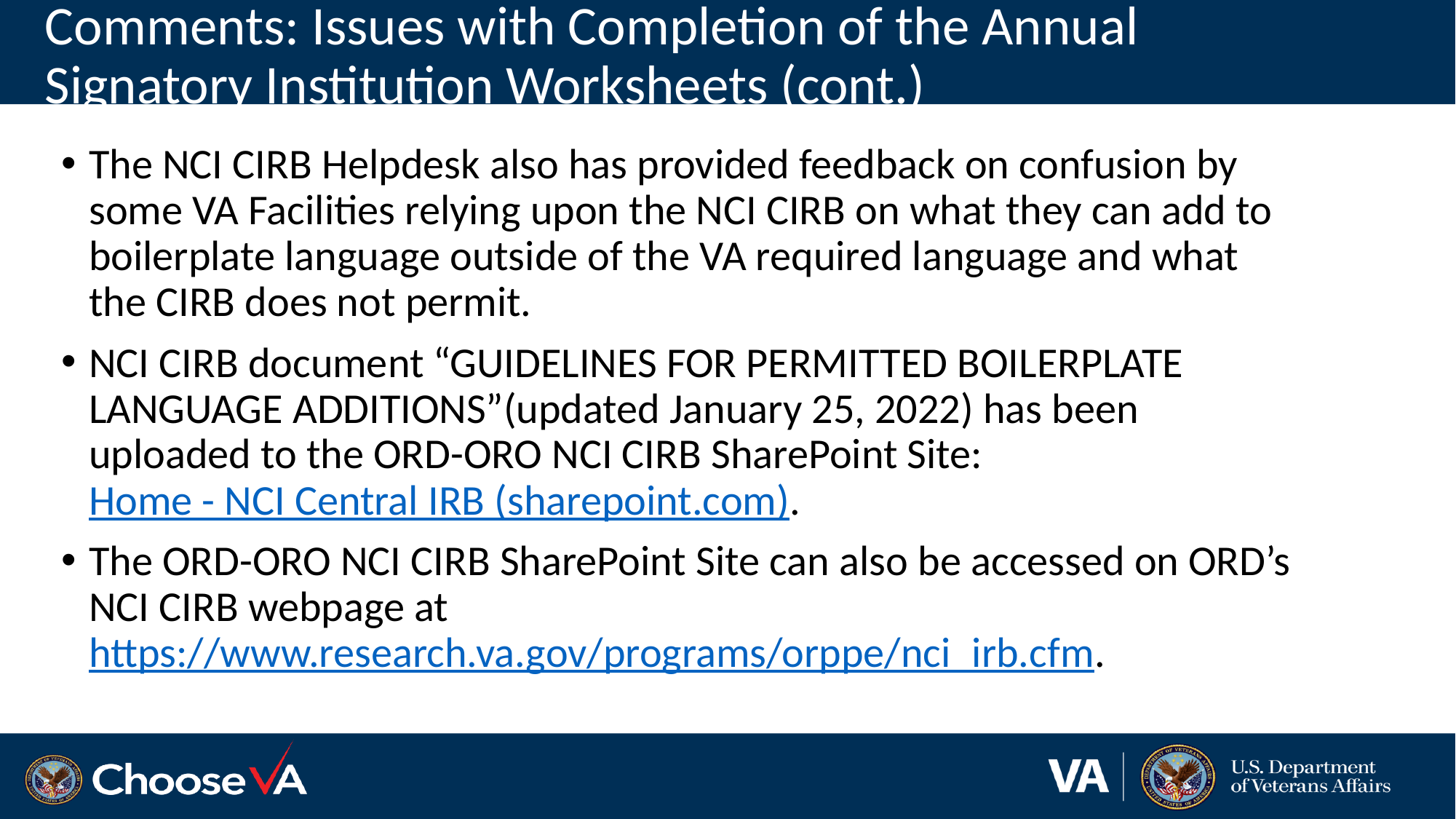

# Comments: Issues with Completion of the Annual Signatory Institution Worksheets (cont.)
The NCI CIRB Helpdesk also has provided feedback on confusion by some VA Facilities relying upon the NCI CIRB on what they can add to boilerplate language outside of the VA required language and what the CIRB does not permit.
NCI CIRB document “GUIDELINES FOR PERMITTED BOILERPLATE LANGUAGE ADDITIONS”(updated January 25, 2022) has been uploaded to the ORD-ORO NCI CIRB SharePoint Site: Home - NCI Central IRB (sharepoint.com).
The ORD-ORO NCI CIRB SharePoint Site can also be accessed on ORD’s NCI CIRB webpage at https://www.research.va.gov/programs/orppe/nci_irb.cfm.